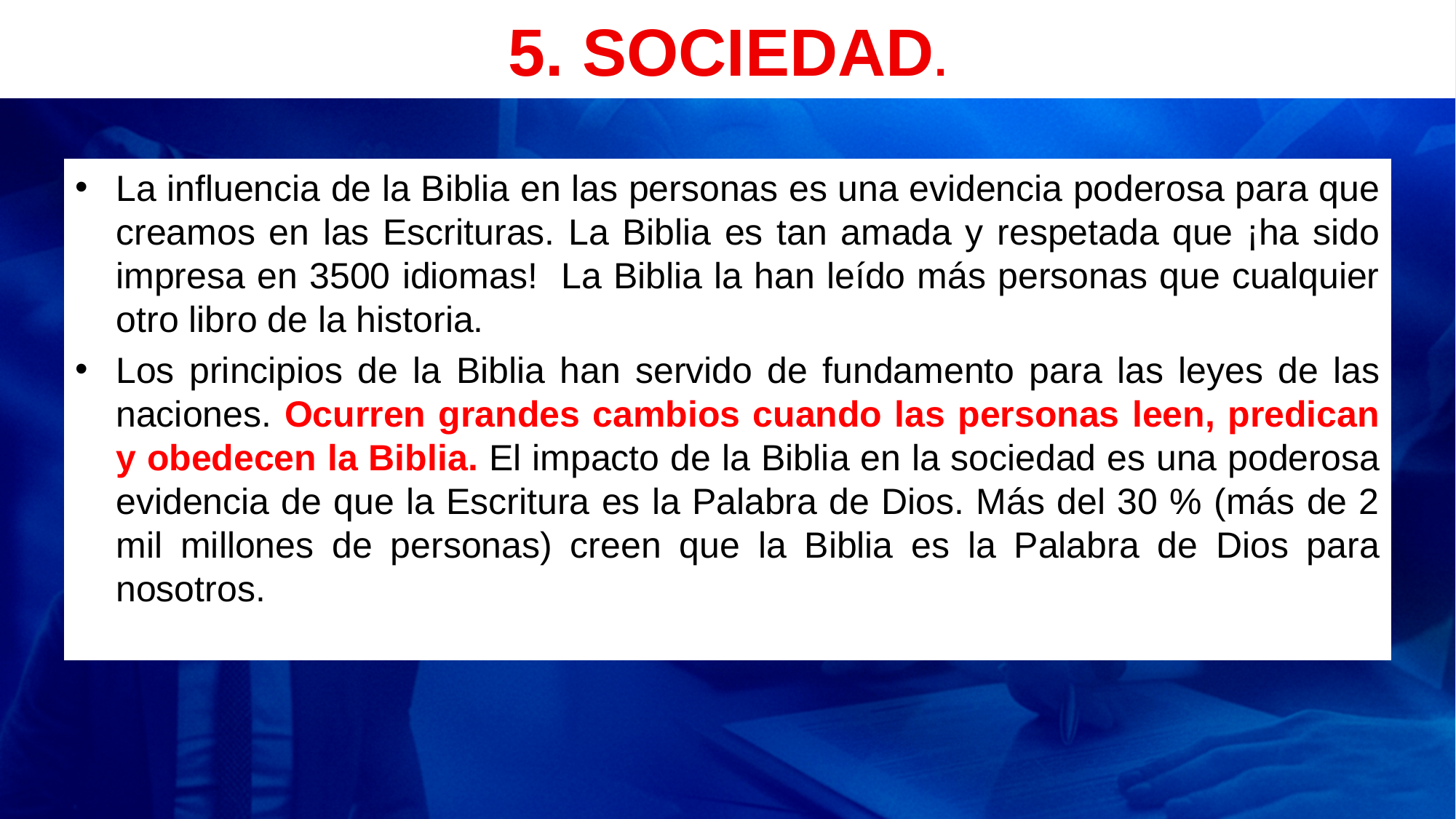

# 5. SOCIEDAD.
La influencia de la Biblia en las personas es una evidencia poderosa para que creamos en las Escrituras. La Biblia es tan amada y respetada que ¡ha sido impresa en 3500 idiomas!  La Biblia la han leído más personas que cualquier otro libro de la historia.
Los principios de la Biblia han servido de fundamento para las leyes de las naciones. Ocurren grandes cambios cuando las personas leen, predican y obedecen la Biblia. El impacto de la Biblia en la sociedad es una poderosa evidencia de que la Escritura es la Palabra de Dios. Más del 30 % (más de 2 mil millones de personas) creen que la Biblia es la Palabra de Dios para nosotros.